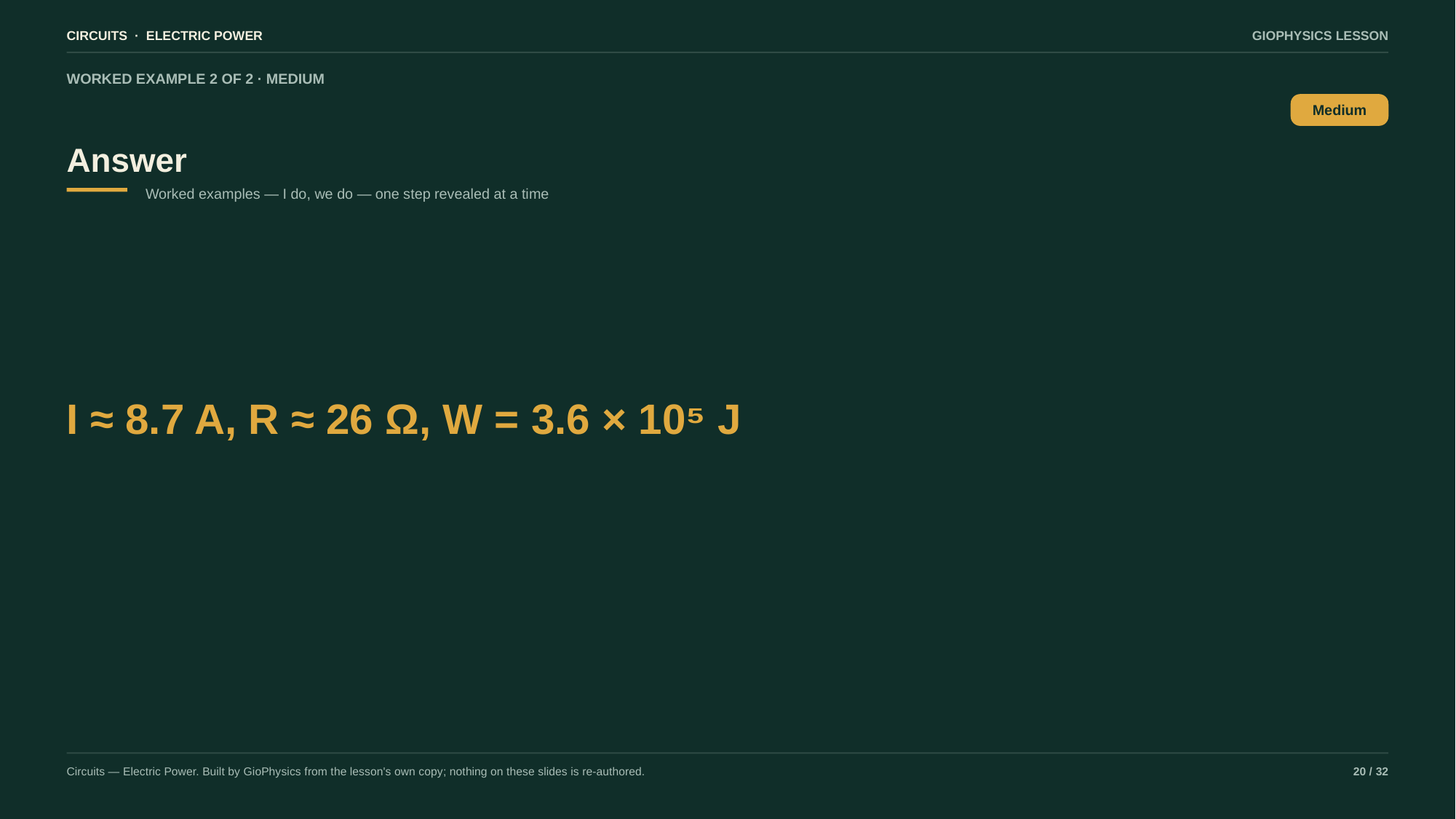

CIRCUITS  ·  ELECTRIC POWER
GIOPHYSICS LESSON

WORKED EXAMPLE 2 OF 2 · MEDIUM
Answer

Medium
Worked examples — I do, we do — one step revealed at a time

I ≈ 8.7 A, R ≈ 26 Ω, W = 3.6 × 10⁵ J

Circuits — Electric Power. Built by GioPhysics from the lesson's own copy; nothing on these slides is re-authored.
20 / 32